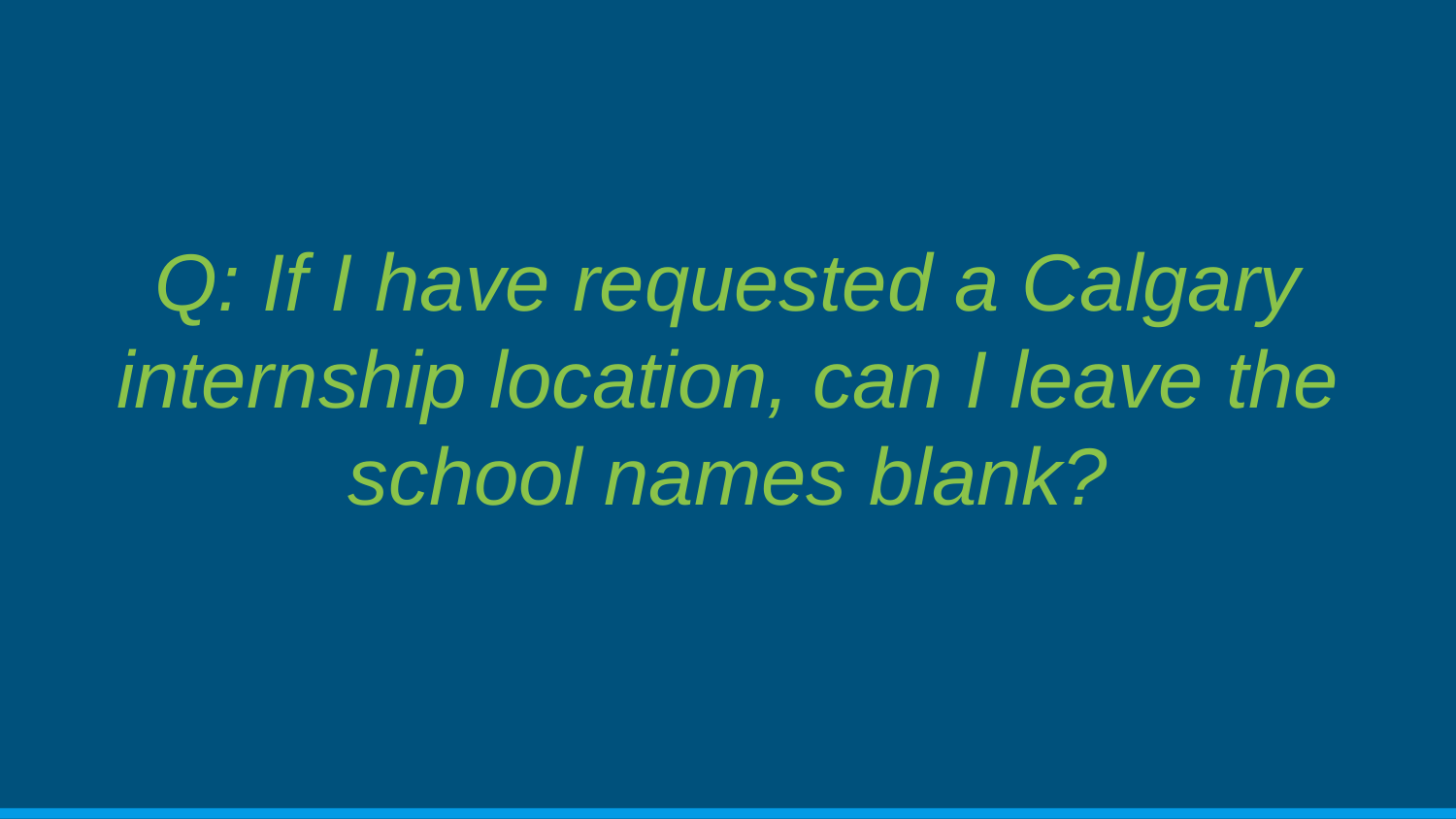

# Q: If I have requested a Calgary internship location, can I leave the school names blank?